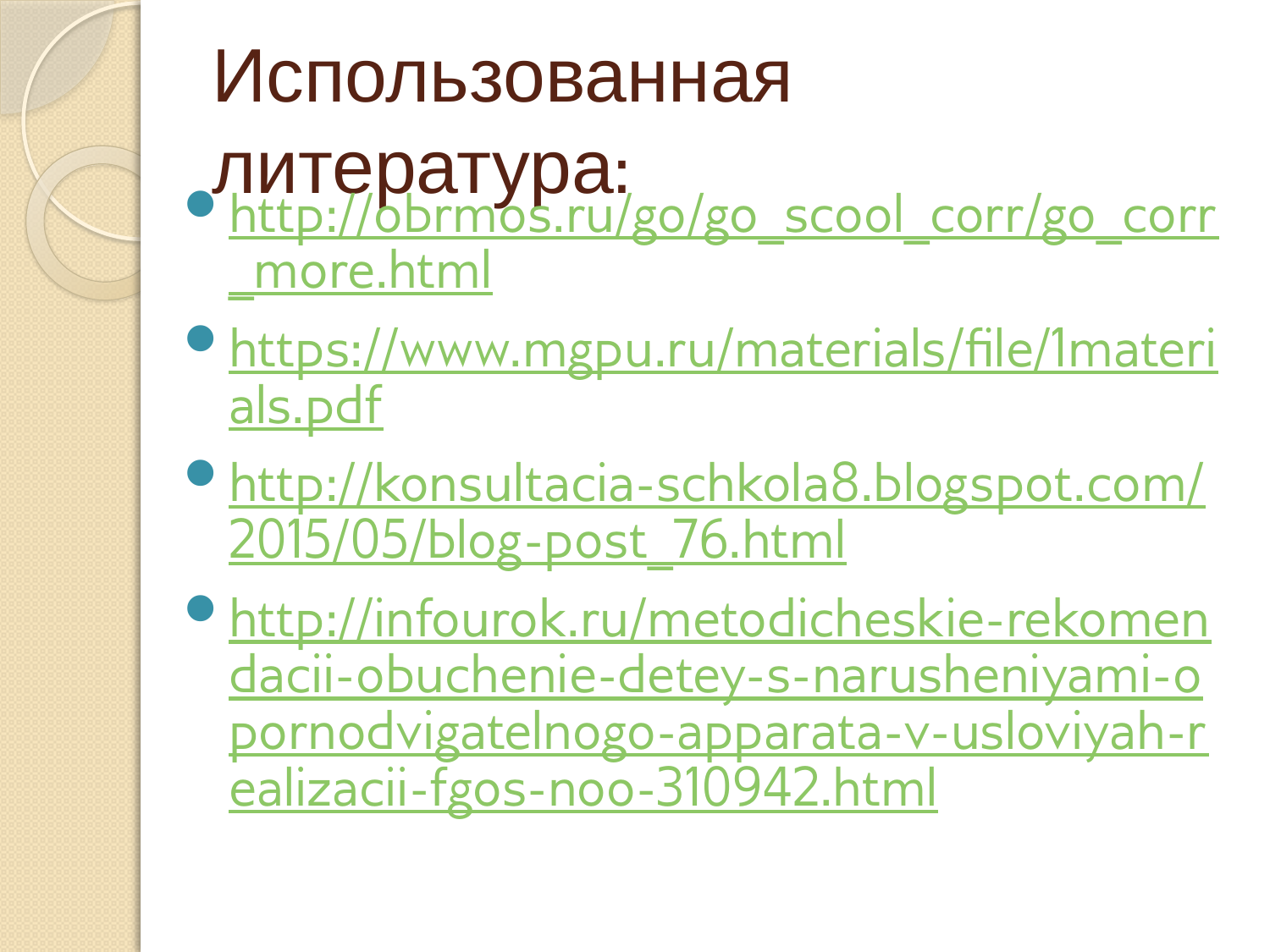

# Использованная литература:
http://obrmos.ru/go/go_scool_corr/go_corr_more.html
https://www.mgpu.ru/materials/file/1materials.pdf
http://konsultacia-schkola8.blogspot.com/2015/05/blog-post_76.html
http://infourok.ru/metodicheskie-rekomendacii-obuchenie-detey-s-narusheniyami-opornodvigatelnogo-apparata-v-usloviyah-realizacii-fgos-noo-310942.html